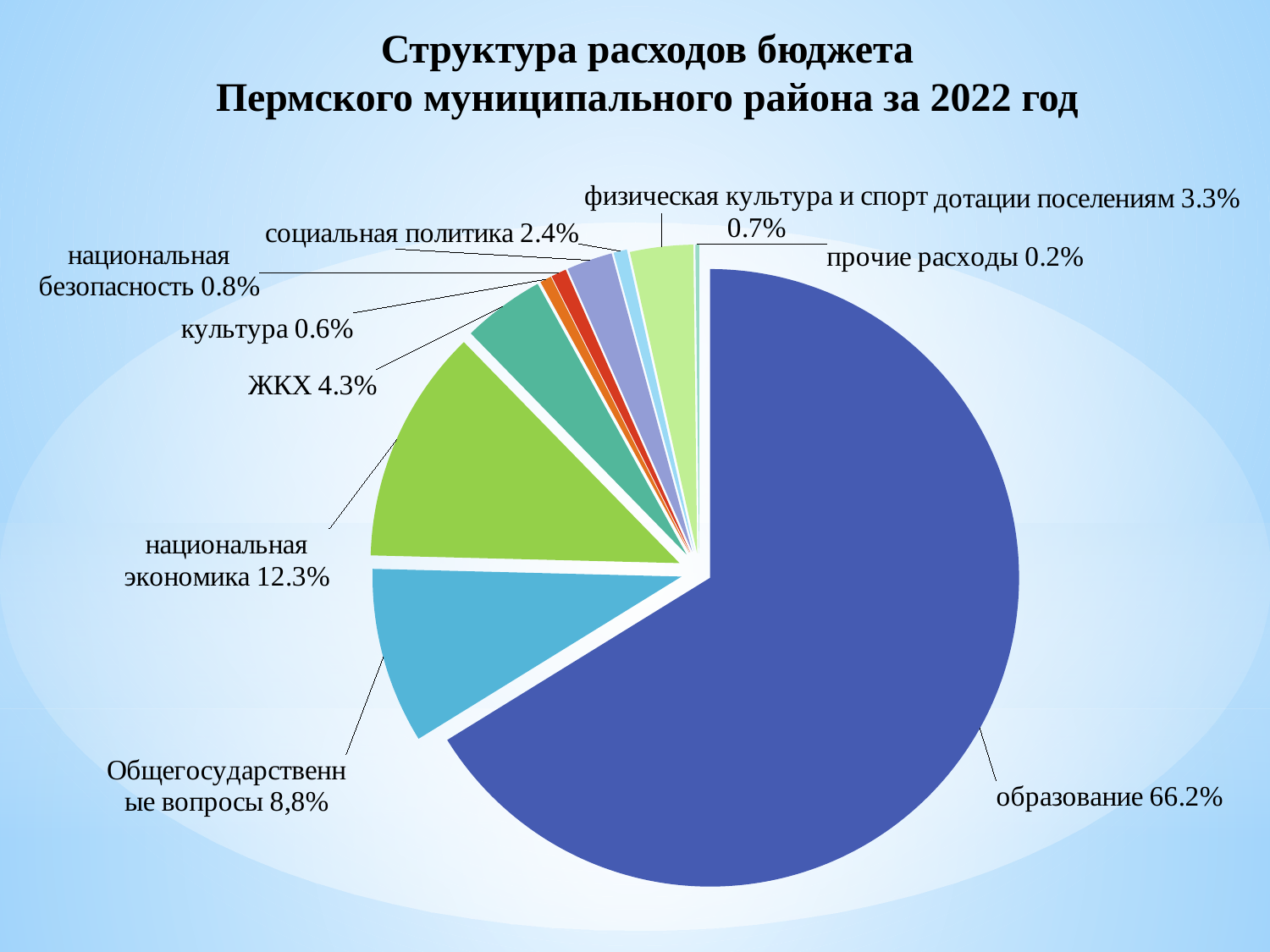

Структура расходов бюджета
Пермского муниципального района за 2022 год

### Chart

| Category | Продажи |
|---|---|
| образование | 0.662 |
| общегосударственные вопросы | 0.092 |
| национальная экономика | 0.12300000000000001 |
| ЖКХ | 0.043 |
| культура | 0.006 |
| национальная безопасность | 0.008 |
| социальная политика | 0.024 |
| физическая культура и спорт | 0.006999999999999999 |
| дотации поселениям | 0.033 |
| прочие расходы | 0.002 |